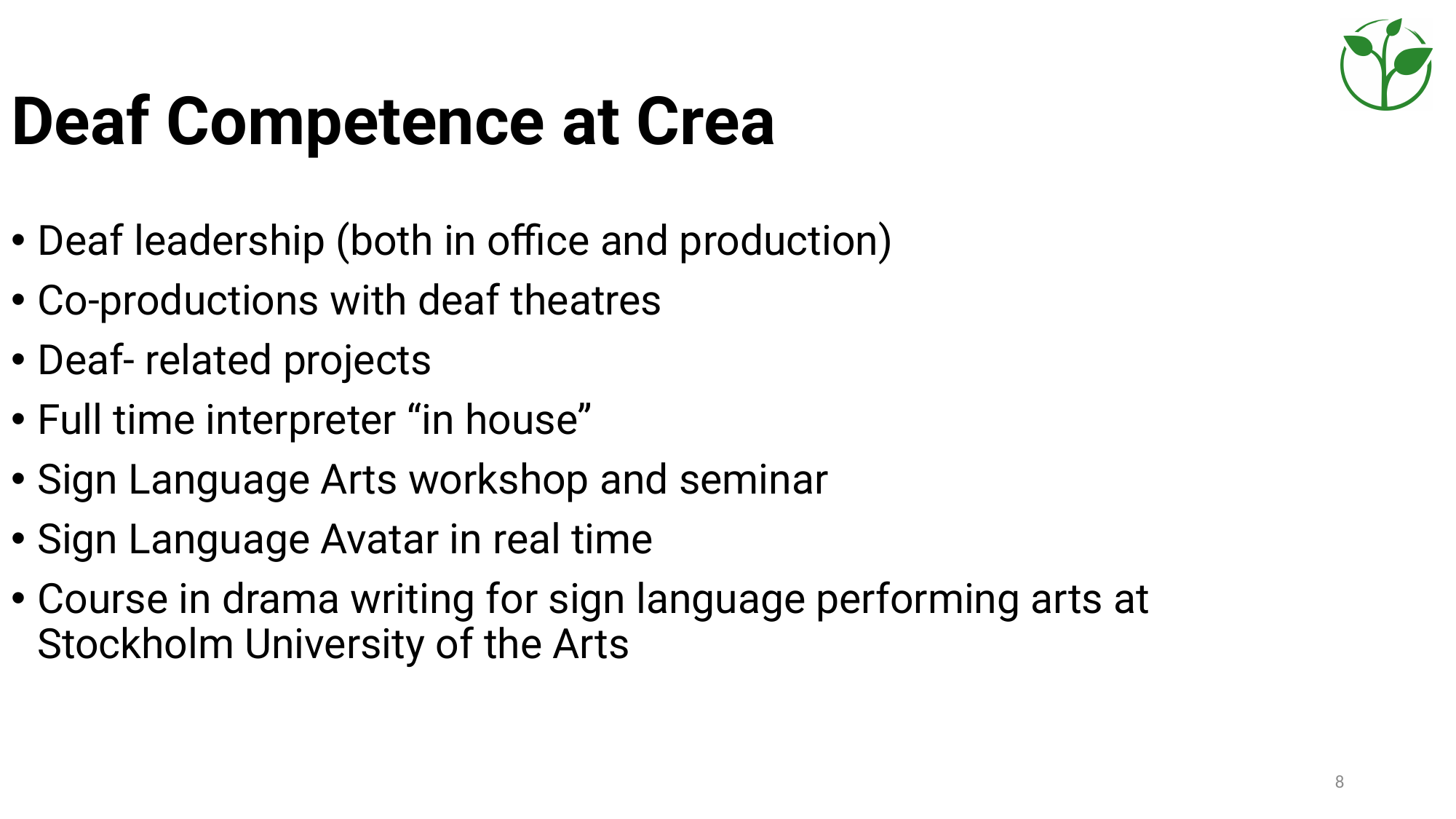

Deaf Competence at Crea
Deaf leadership (both in office and production)
Co-productions with deaf theatres
Deaf- related projects
Full time interpreter “in house”
Sign Language Arts workshop and seminar
Sign Language Avatar in real time
Course in drama writing for sign language performing arts at Stockholm University of the Arts
8